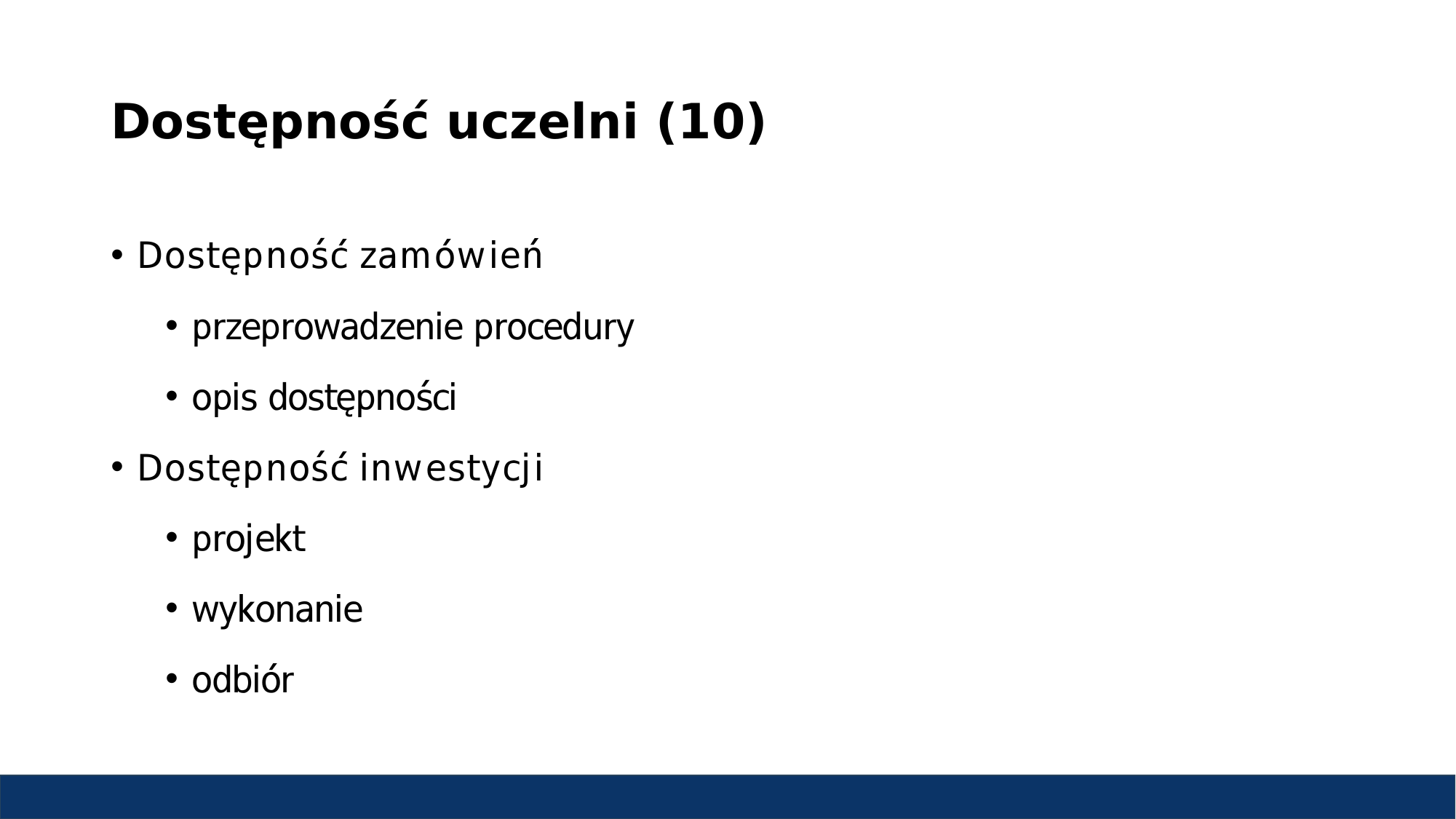

# Dostępność uczelni (10)
Dostępność zamówień
przeprowadzenie procedury
opis dostępności
Dostępność inwestycji
projekt
wykonanie
odbiór